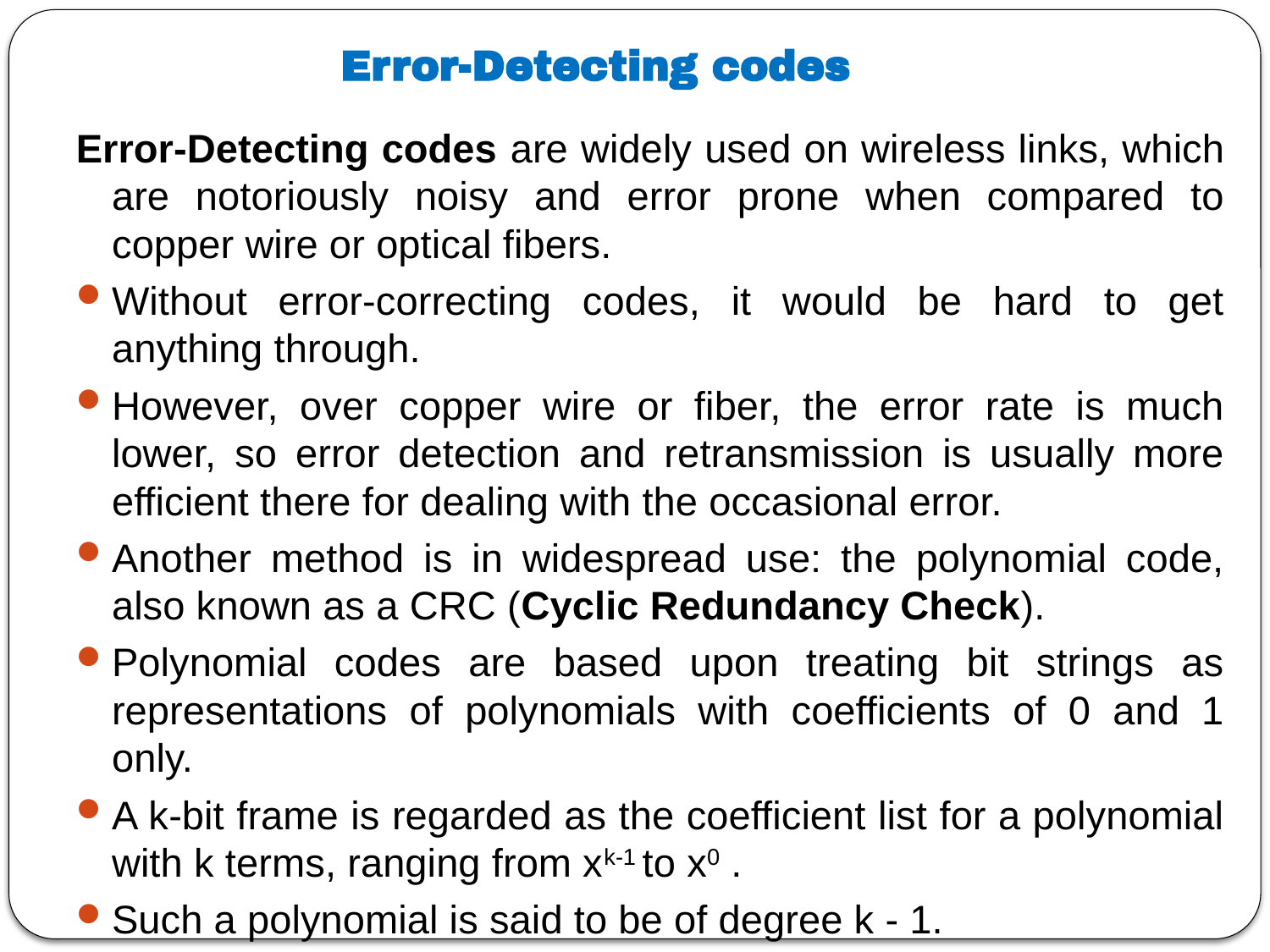

Error-Detecting codes
Error-Detecting codes are widely used on wireless links, which are notoriously noisy and error prone when compared to copper wire or optical fibers.
Without error-correcting codes, it would be hard to get anything through.
However, over copper wire or fiber, the error rate is much lower, so error detection and retransmission is usually more efficient there for dealing with the occasional error.
Another method is in widespread use: the polynomial code, also known as a CRC (Cyclic Redundancy Check).
Polynomial codes are based upon treating bit strings as representations of polynomials with coefficients of 0 and 1 only.
A k-bit frame is regarded as the coefficient list for a polynomial with k terms, ranging from xk-1 to x0 .
Such a polynomial is said to be of degree k - 1.